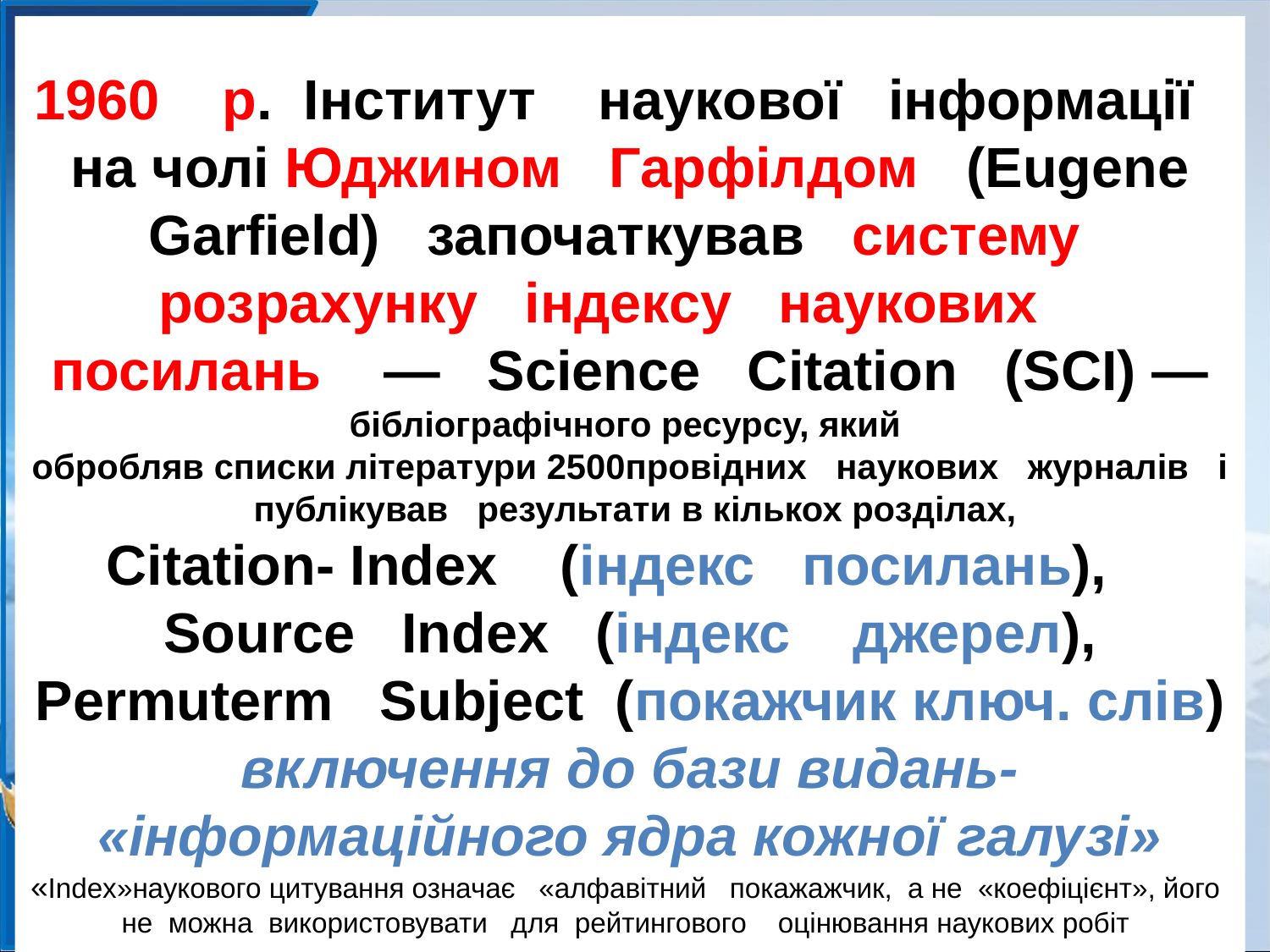

# 1960    р.  Інститут    наукової   інформації     на чолі Юджином   Гарфілдом   (Eugene   Garfield)   започаткував   систему   розрахунку   індексу   наукових     посилань    —   Science   Citation   (SCI) — бібліографічного ресурсу, який обробляв списки літератури 2500провідних   наукових   журналів   і   публікував   результати в кількох розділах, Citation- Index    (індекс   посилань),    Source   Index   (індекс    джерел), Permuterm   Subject  (покажчик ключ. слів) включення до бази видань- «інформаційного ядра кожної галузі» «Index»наукового цитування означає   «алфавітний   покажажчик,  а не  «коефіцієнт», його  не  можна  використовувати   для  рейтингового    оцінювання наукових робіт